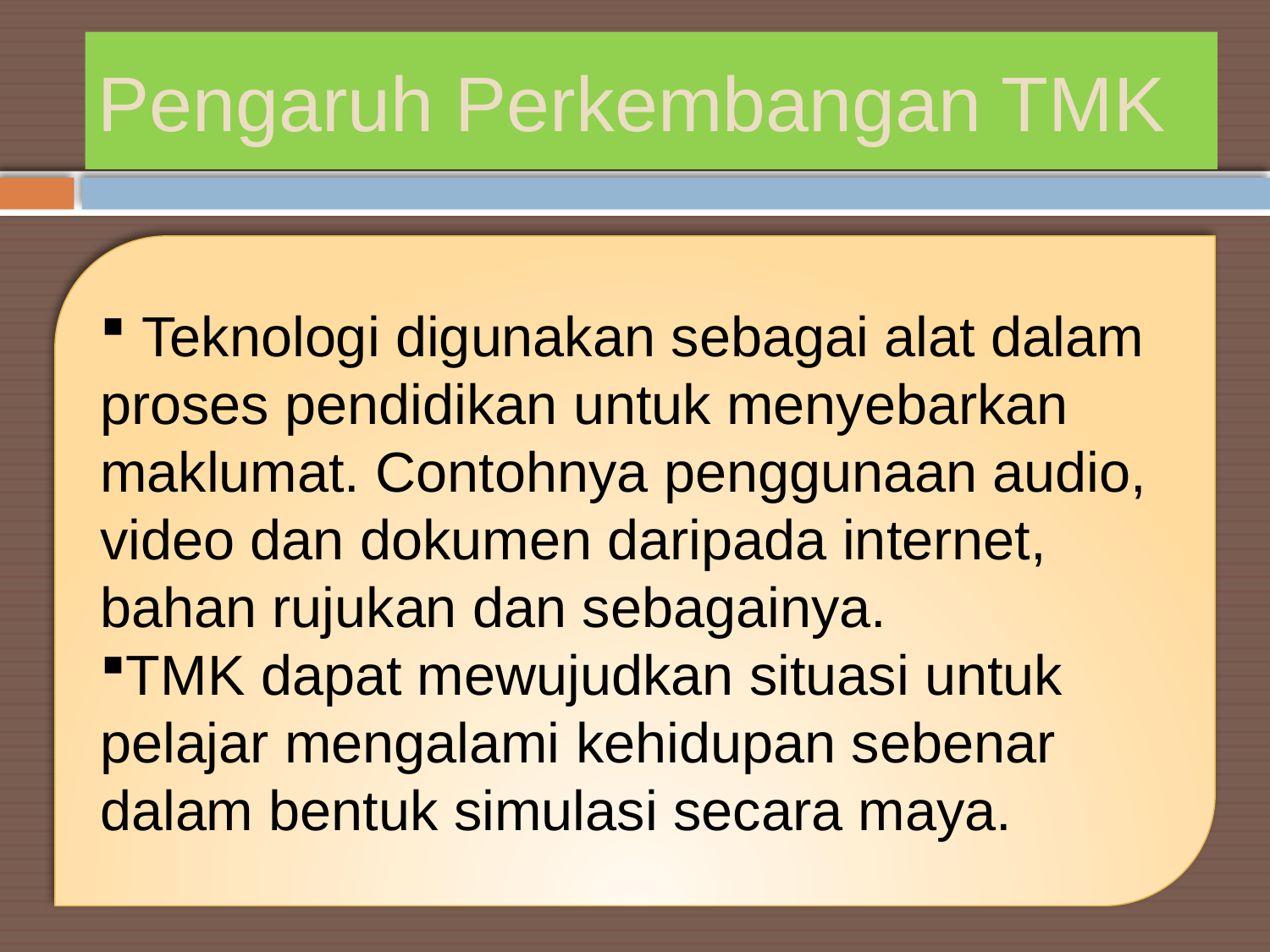

# Pengaruh Perkembangan TMK
 Teknologi digunakan sebagai alat dalam proses pendidikan untuk menyebarkan maklumat. Contohnya penggunaan audio, video dan dokumen daripada internet, bahan rujukan dan sebagainya.
TMK dapat mewujudkan situasi untuk pelajar mengalami kehidupan sebenar dalam bentuk simulasi secara maya.